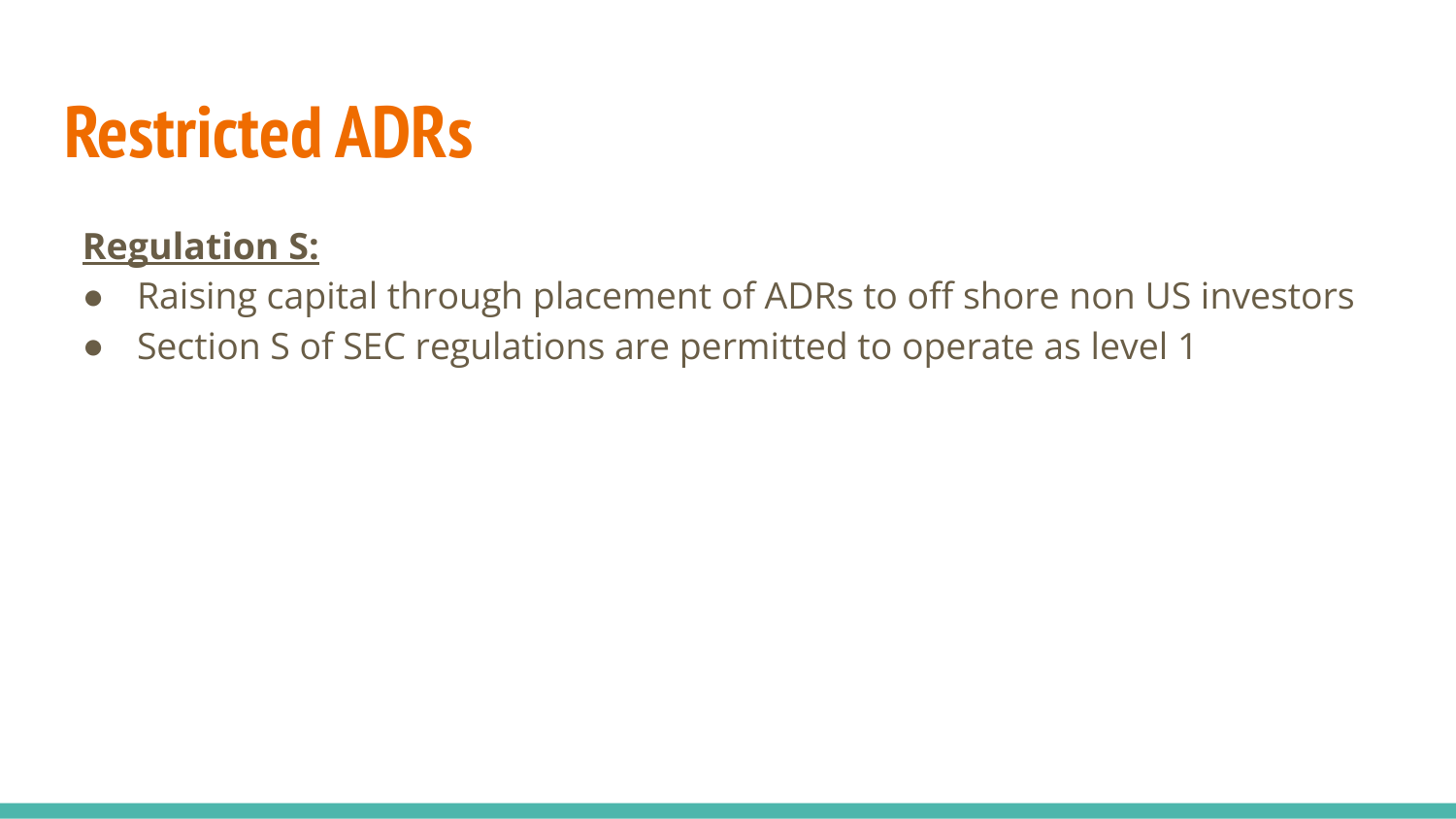

# Restricted ADRs
Regulation S:
Raising capital through placement of ADRs to off shore non US investors
Section S of SEC regulations are permitted to operate as level 1